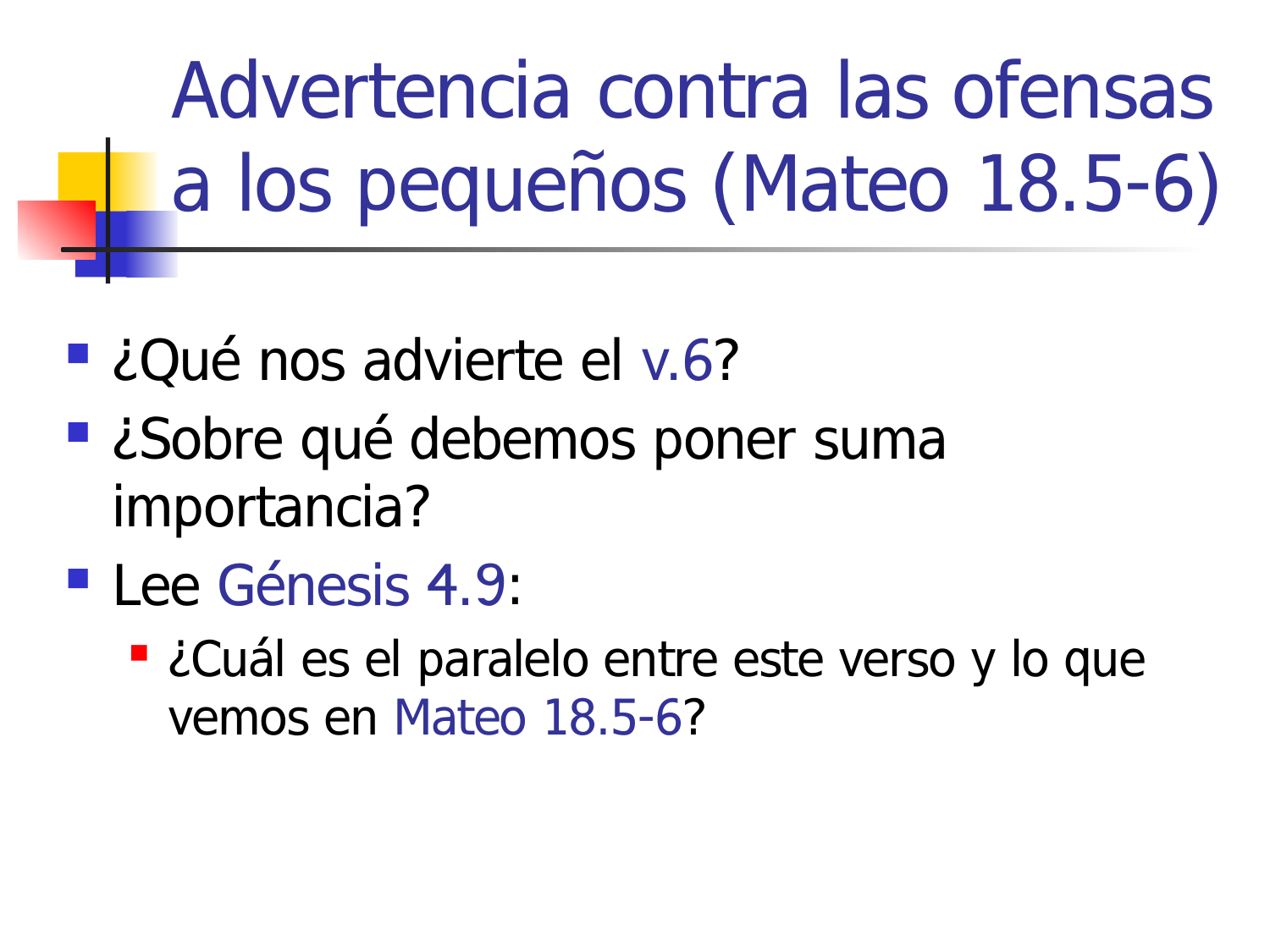

# Advertencia contra las ofensas a los pequeños (Mateo 18.5-6)
¿Qué nos advierte el v.6?
¿Sobre qué debemos poner suma importancia?
Lee Génesis 4.9:
¿Cuál es el paralelo entre este verso y lo que vemos en Mateo 18.5-6?